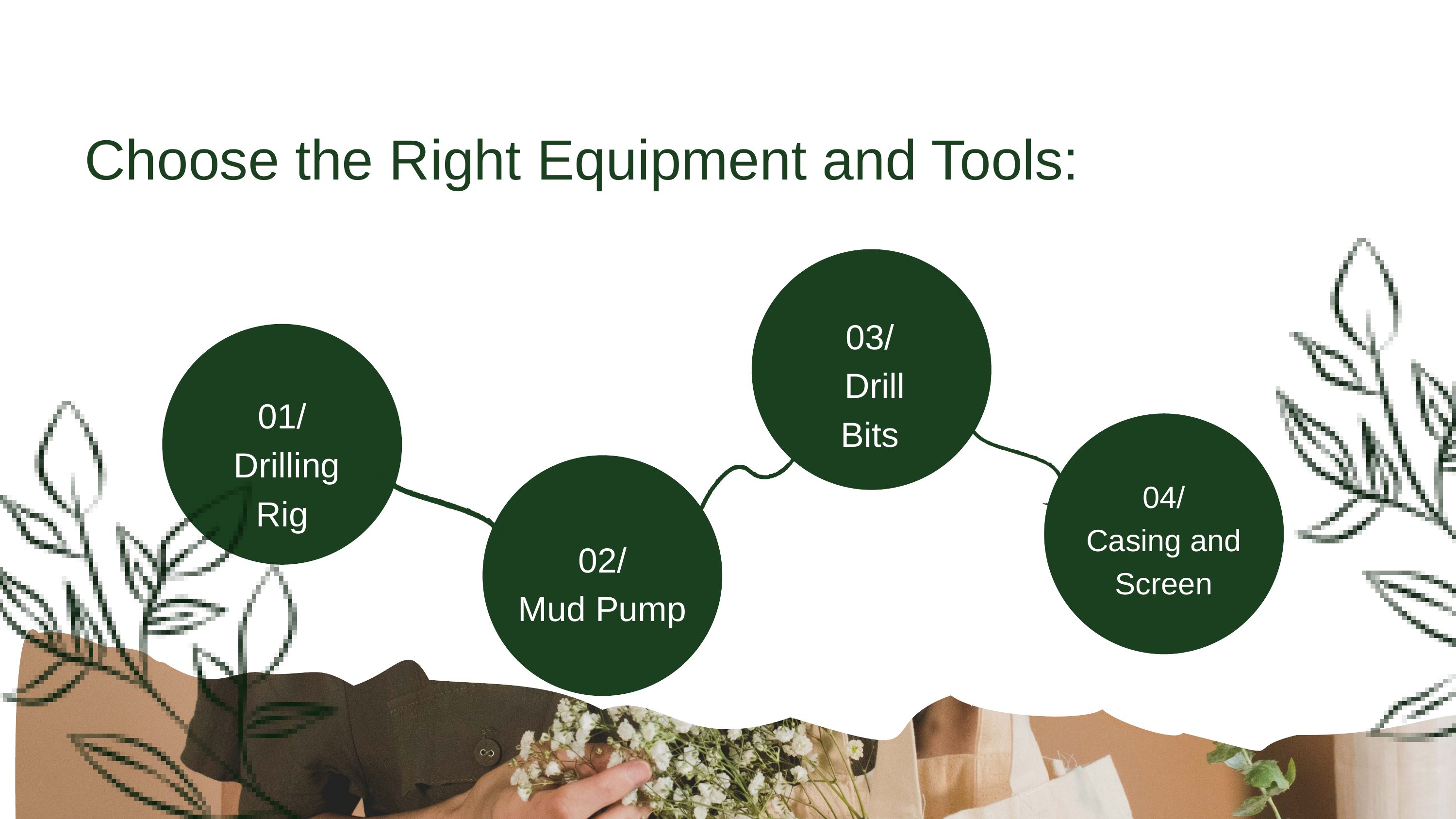

Choose the Right Equipment and Tools:

03/
 Drill Bits

01/
 Drilling Rig

04/
Casing and Screen
02/
Mud Pump